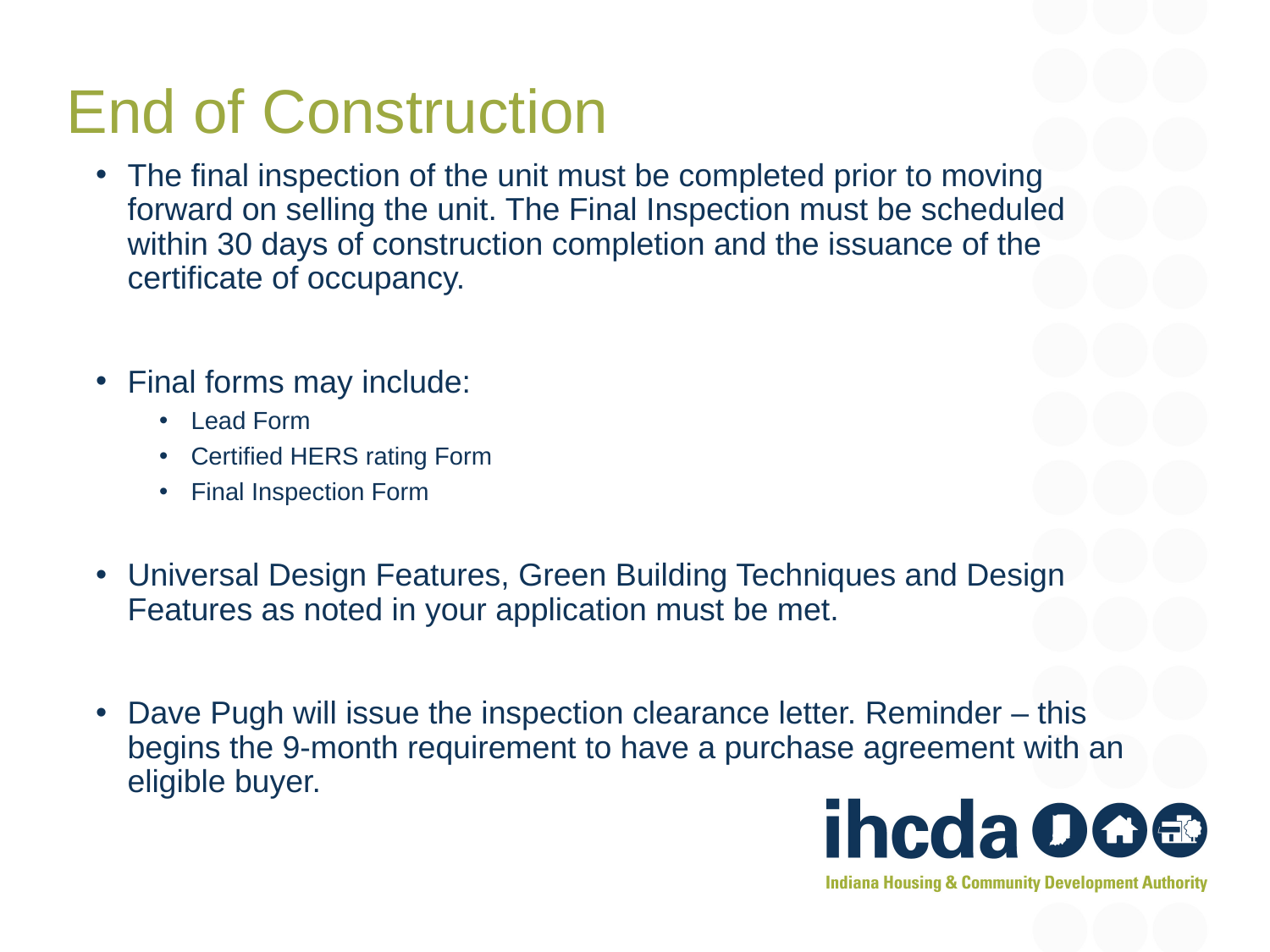

End of Construction
The final inspection of the unit must be completed prior to moving forward on selling the unit. The Final Inspection must be scheduled within 30 days of construction completion and the issuance of the certificate of occupancy.

Final forms may include:
Lead Form
Certified HERS rating Form
Final Inspection Form

Universal Design Features, Green Building Techniques and Design Features as noted in your application must be met.

Dave Pugh will issue the inspection clearance letter. Reminder – this begins the 9-month requirement to have a purchase agreement with an eligible buyer.